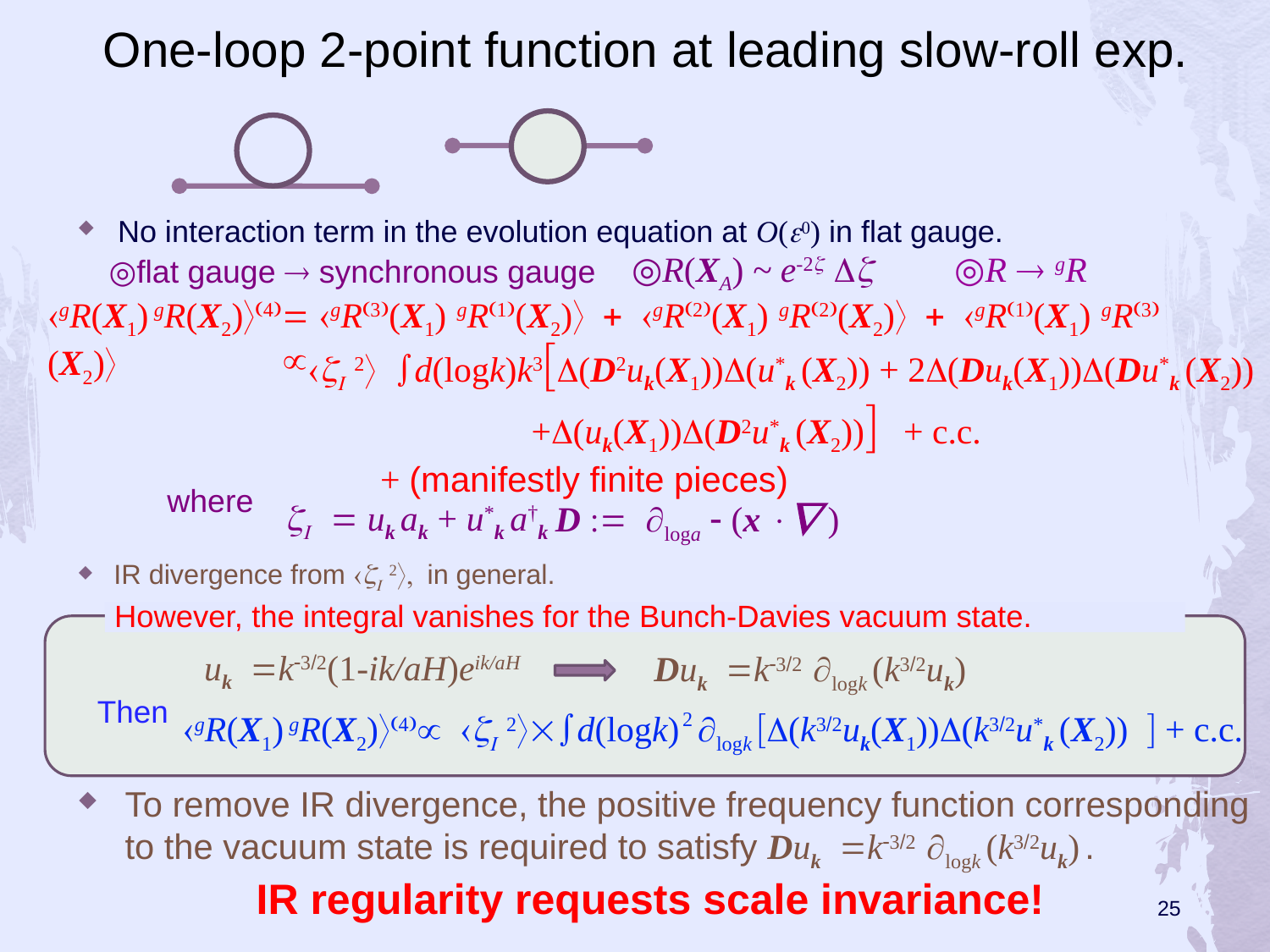

# One-loop 2-point function at leading slow-roll exp.

No interaction term in the evolution equation at O(ε0) in flat gauge.
◎R(XA) ~ e-2ζ Δζ
◎R → gR
◎flat gauge → synchronous gauge
〈gR(X1) gR(X2)〉(4)= 〈gR(3)(X1) gR(1)(X2)〉 + 〈gR(2)(X1) gR(2)(X2)〉 + 〈gR(1)(X1) gR(3)(X2)〉
〈ζΙ 2〉 ∫d(logk)k3[Δ(D2uk(X1))Δ(u*k (X2)) + 2Δ(Duk(X1))Δ(Du*k (X2))
                            +Δ(uk(X1))Δ(D2u*k (X2))] + c.c.
           + (manifestly finite pieces)
 where
ζΙ  = uk ak + u*k a†k
D := ∂loga − (x ⋅∇ )
IR divergence from 〈ζΙ 2〉, in general.
However, the integral vanishes for the Bunch-Davies vacuum state.

uk =k−3/2(1-ik/aH)eik/aH
Duk =k−3/2 ∂logk (k3/2uk)

Then
2
〈gR(X1) gR(X2)〉(4)∝ 〈ζΙ 2〉×∫d(logk) ∂logk [Δ(k3/2uk(X1))Δ(k3/2u*k (X2)) ] + c.c.
To remove IR divergence, the positive frequency function corresponding to the vacuum state is required to satisfy Duk =k−3/2 ∂logk (k3/2uk) .
IR regularity requests scale invariance!
25